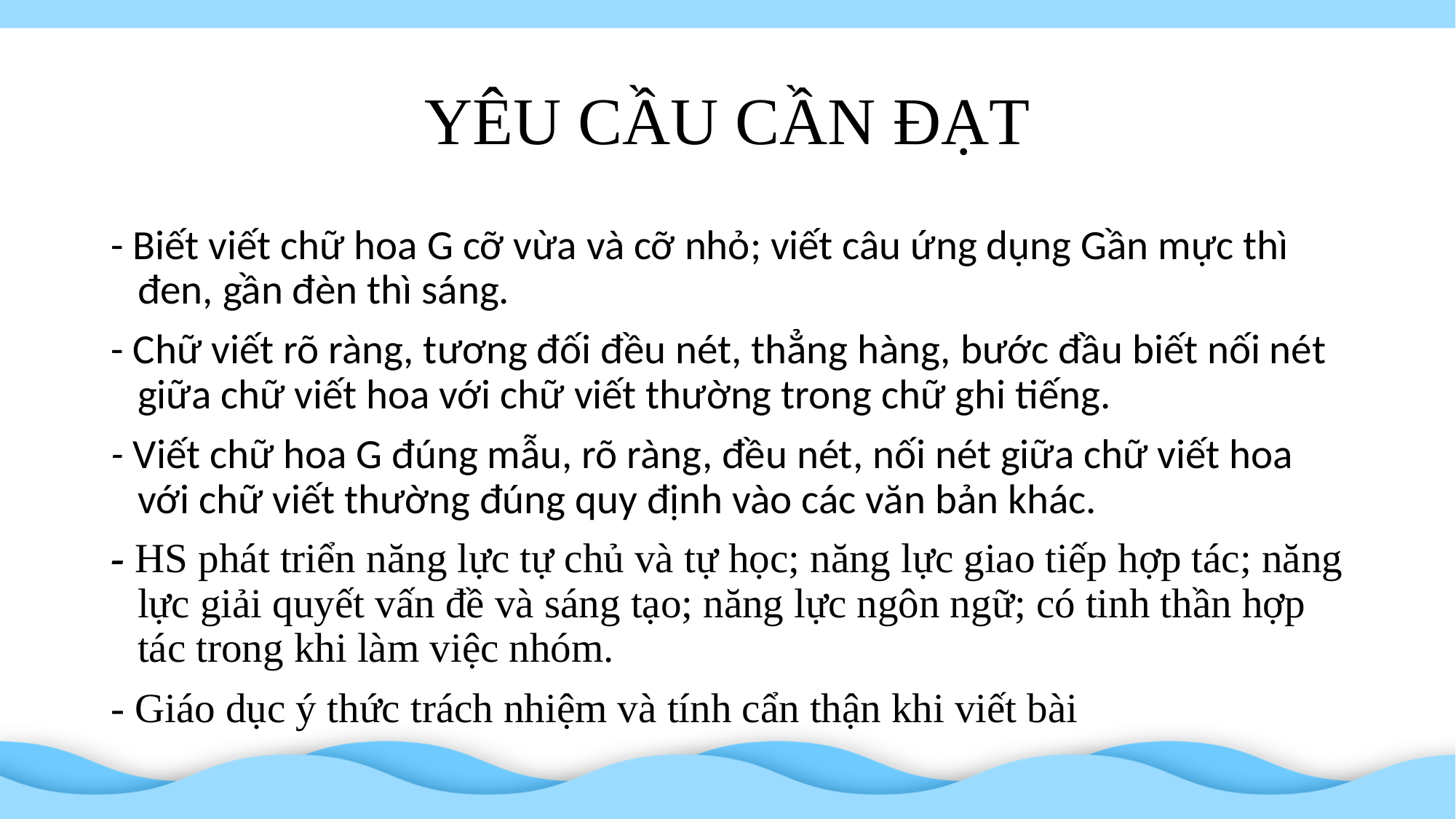

# YÊU CẦU CẦN ĐẠT
- Biết viết chữ hoa G cỡ vừa và cỡ nhỏ; viết câu ứng dụng Gần mực thì đen, gần đèn thì sáng.
- Chữ viết rõ ràng, tương đối đều nét, thẳng hàng, bước đầu biết nối nét giữa chữ viết hoa với chữ viết thường trong chữ ghi tiếng.
- Viết chữ hoa G đúng mẫu, rõ ràng, đều nét, nối nét giữa chữ viết hoa với chữ viết thường đúng quy định vào các văn bản khác.
- HS phát triển năng lực tự chủ và tự học; năng lực giao tiếp hợp tác; năng lực giải quyết vấn đề và sáng tạo; năng lực ngôn ngữ; có tinh thần hợp tác trong khi làm việc nhóm.
- Giáo dục ý thức trách nhiệm và tính cẩn thận khi viết bài